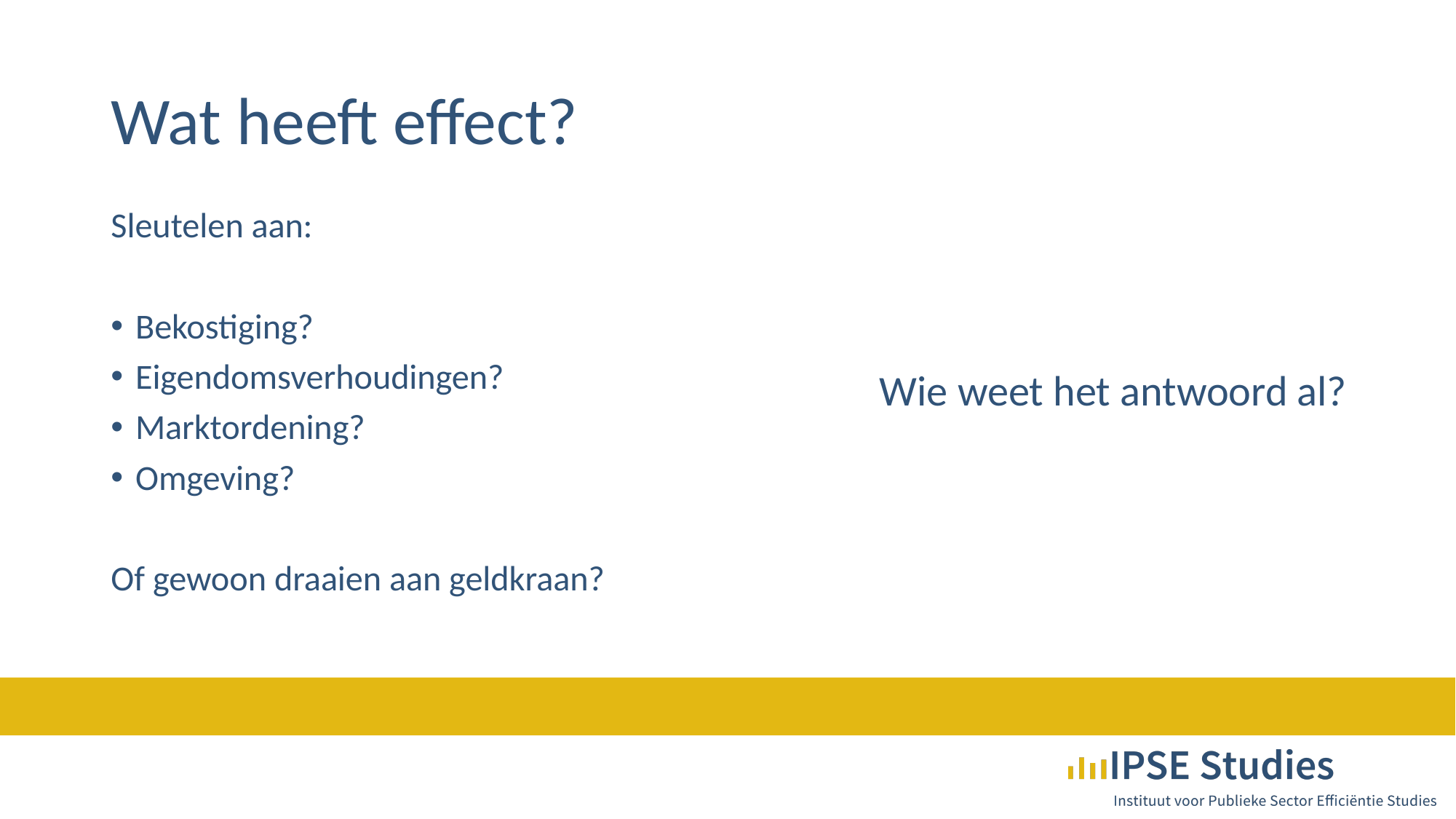

# Wat heeft effect?
Sleutelen aan:

Bekostiging?
Eigendomsverhoudingen?
Marktordening?
Omgeving?

Of gewoon draaien aan geldkraan?

Wie weet het antwoord al?